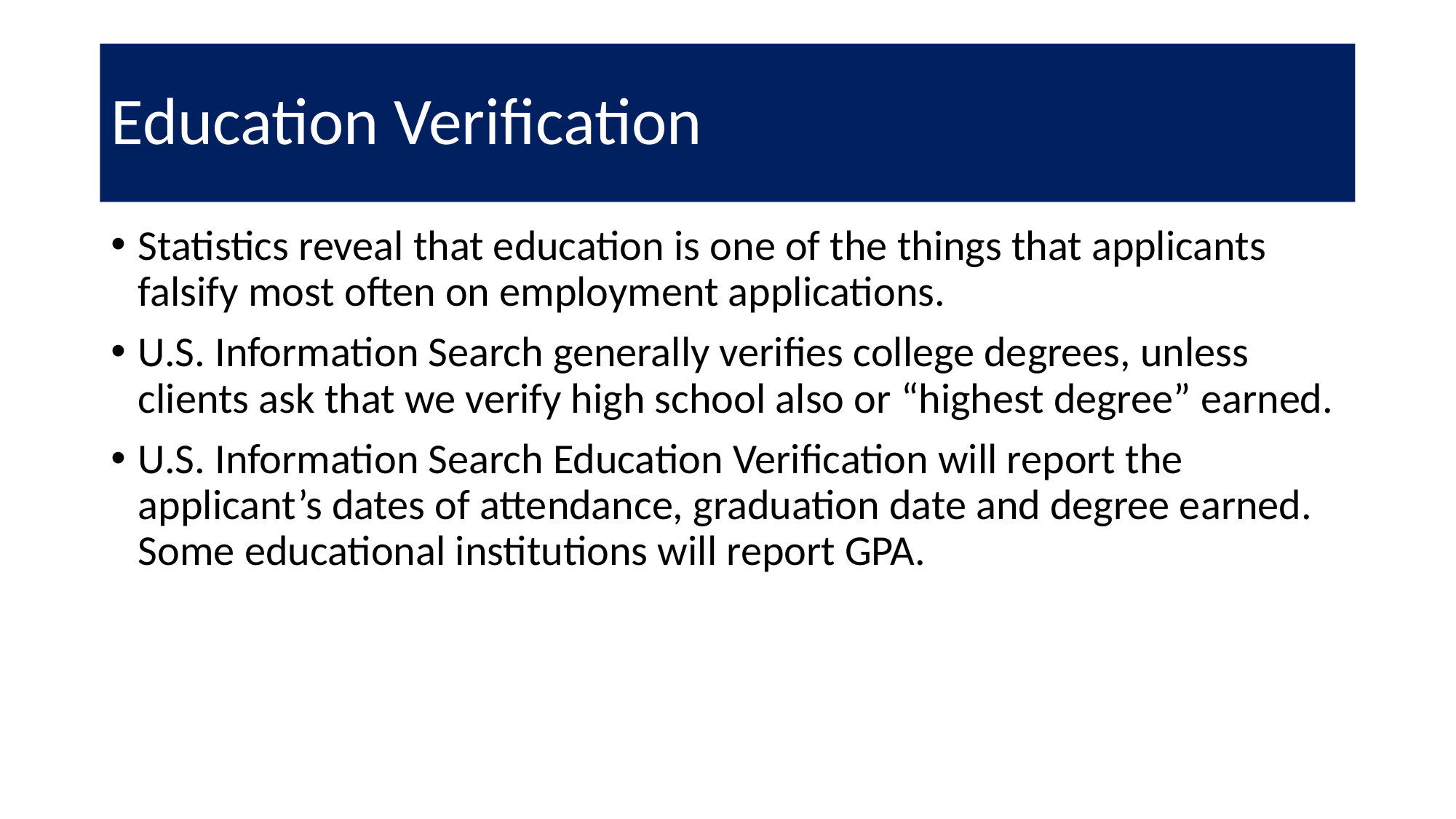

# Education Verification
Statistics reveal that education is one of the things that applicants falsify most often on employment applications.
U.S. Information Search generally verifies college degrees, unless clients ask that we verify high school also or “highest degree” earned.
U.S. Information Search Education Verification will report the applicant’s dates of attendance, graduation date and degree earned. Some educational institutions will report GPA.